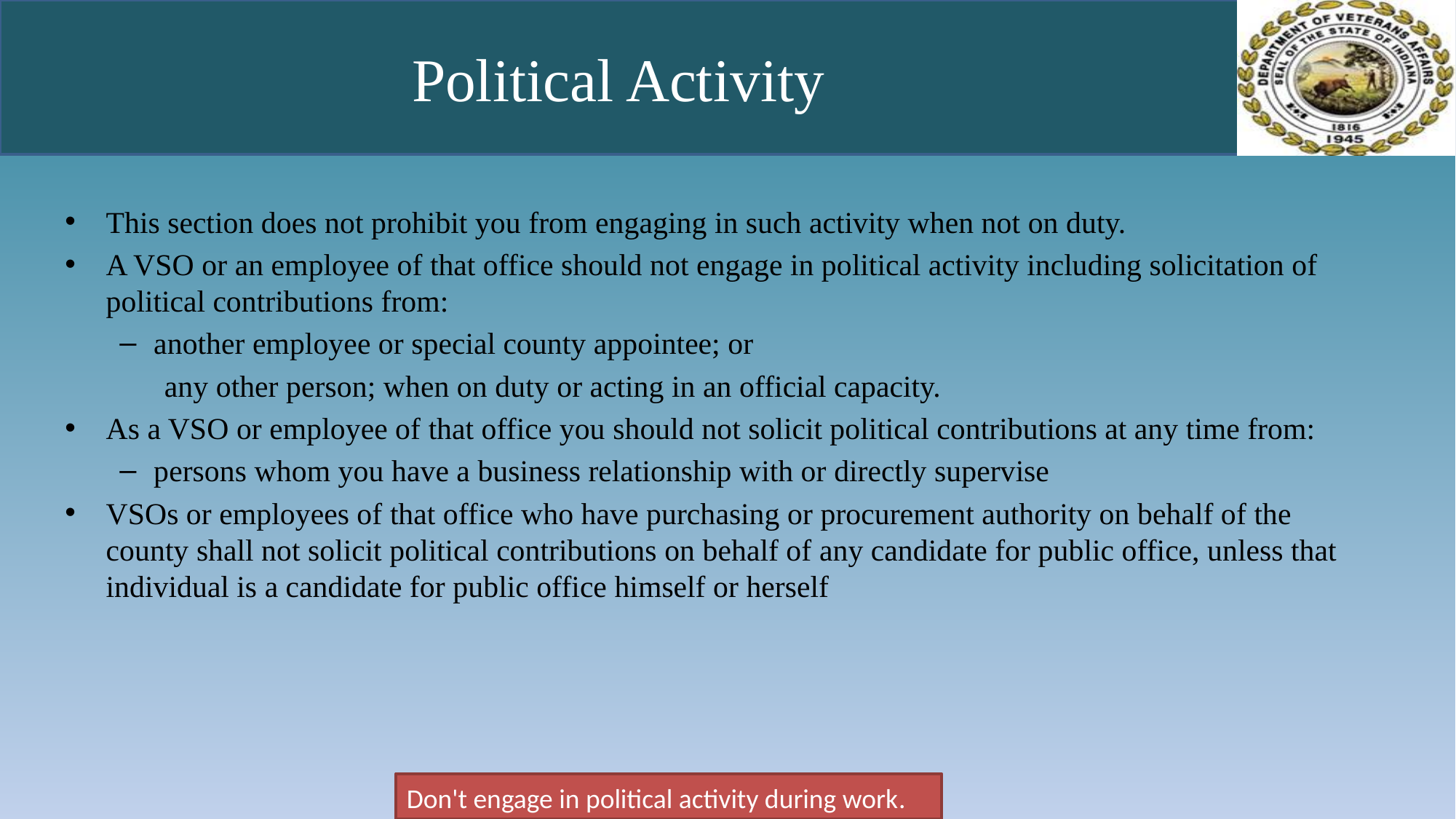

# Political Activity

This section does not prohibit you from engaging in such activity when not on duty.
A VSO or an employee of that office should not engage in political activity including solicitation of political contributions from:
another employee or special county appointee; or
             any other person; when on duty or acting in an official capacity.
As a VSO or employee of that office you should not solicit political contributions at any time from:
persons whom you have a business relationship with or directly supervise
VSOs or employees of that office who have purchasing or procurement authority on behalf of the county shall not solicit political contributions on behalf of any candidate for public office, unless that individual is a candidate for public office himself or herself
Don't engage in political activity during work.